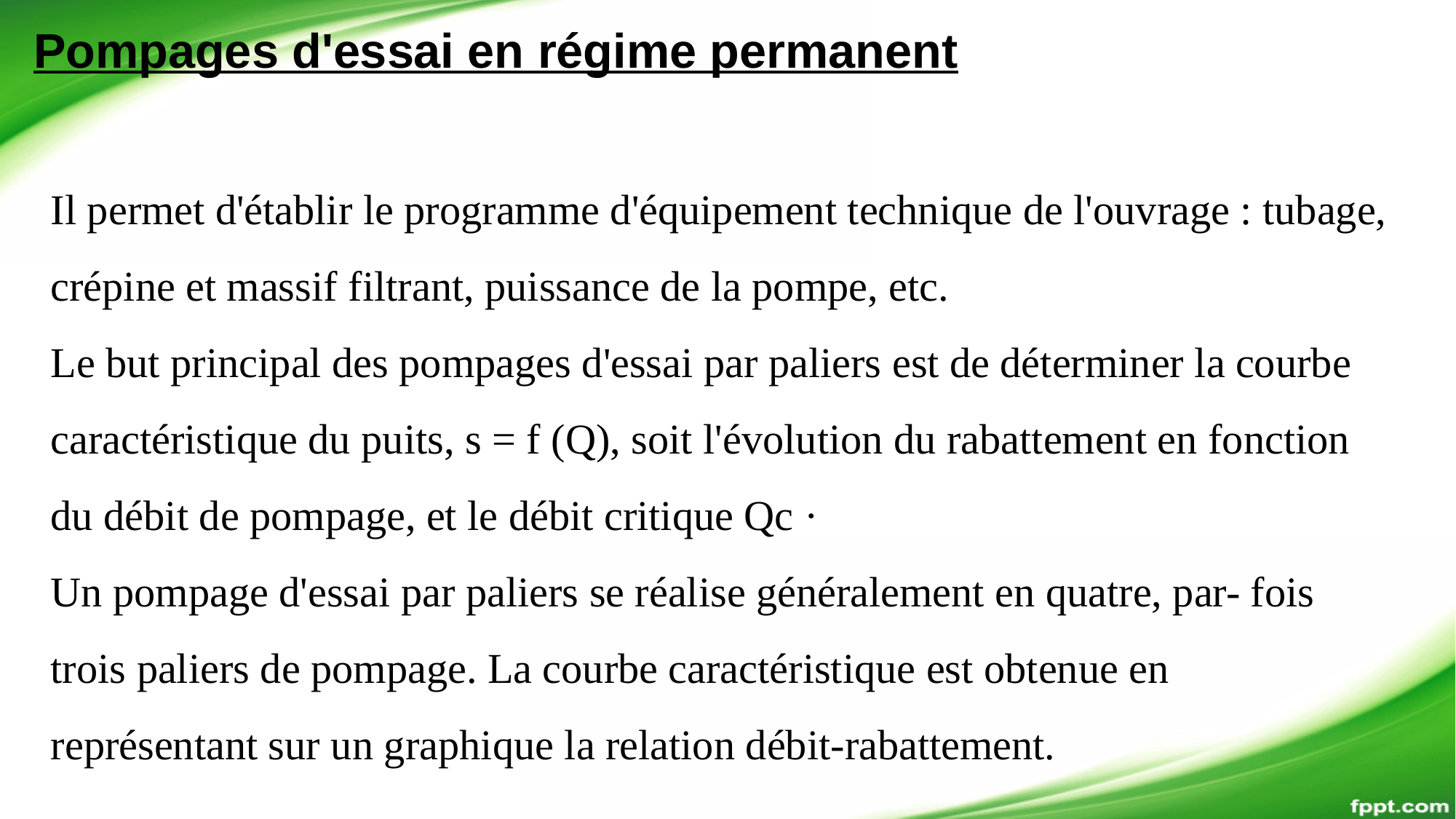

Pompages d'essai en régime permanent
Il permet d'établir le programme d'équipement technique de l'ouvrage : tubage, crépine et massif filtrant, puissance de la pompe, etc.
Le but principal des pompages d'essai par paliers est de déterminer la courbe caractéristique du puits, s = f (Q), soit l'évolution du rabattement en fonction du débit de pompage, et le débit critique Qc ·
Un pompage d'essai par paliers se réalise généralement en quatre, par- fois trois paliers de pompage. La courbe caractéristique est obtenue en représentant sur un graphique la relation débit-rabattement.